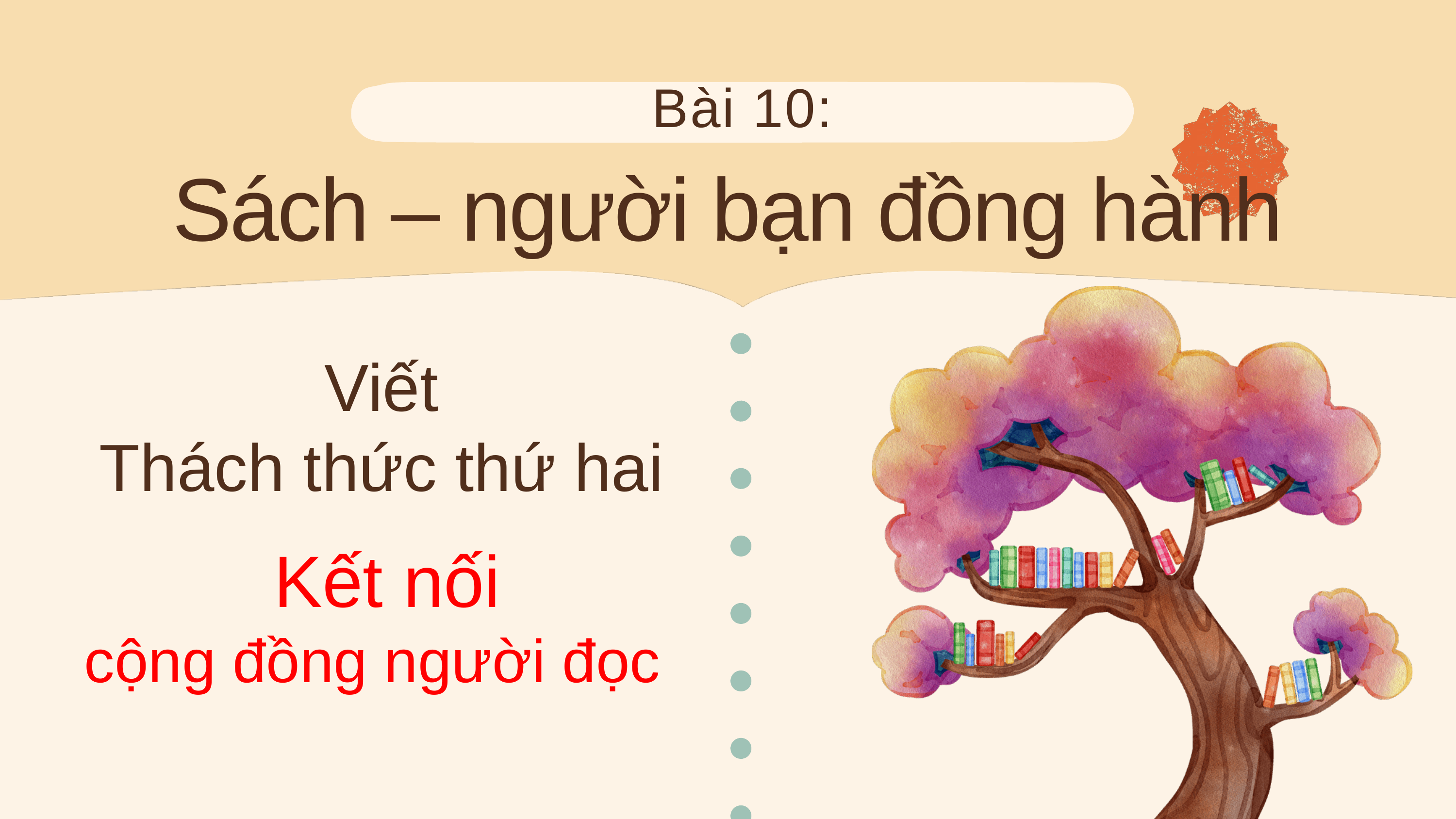

Bài 10:

Sách – người bạn đồng hành

Viết
Thách thức thứ hai

Kết nối
cộng đồng người đọc